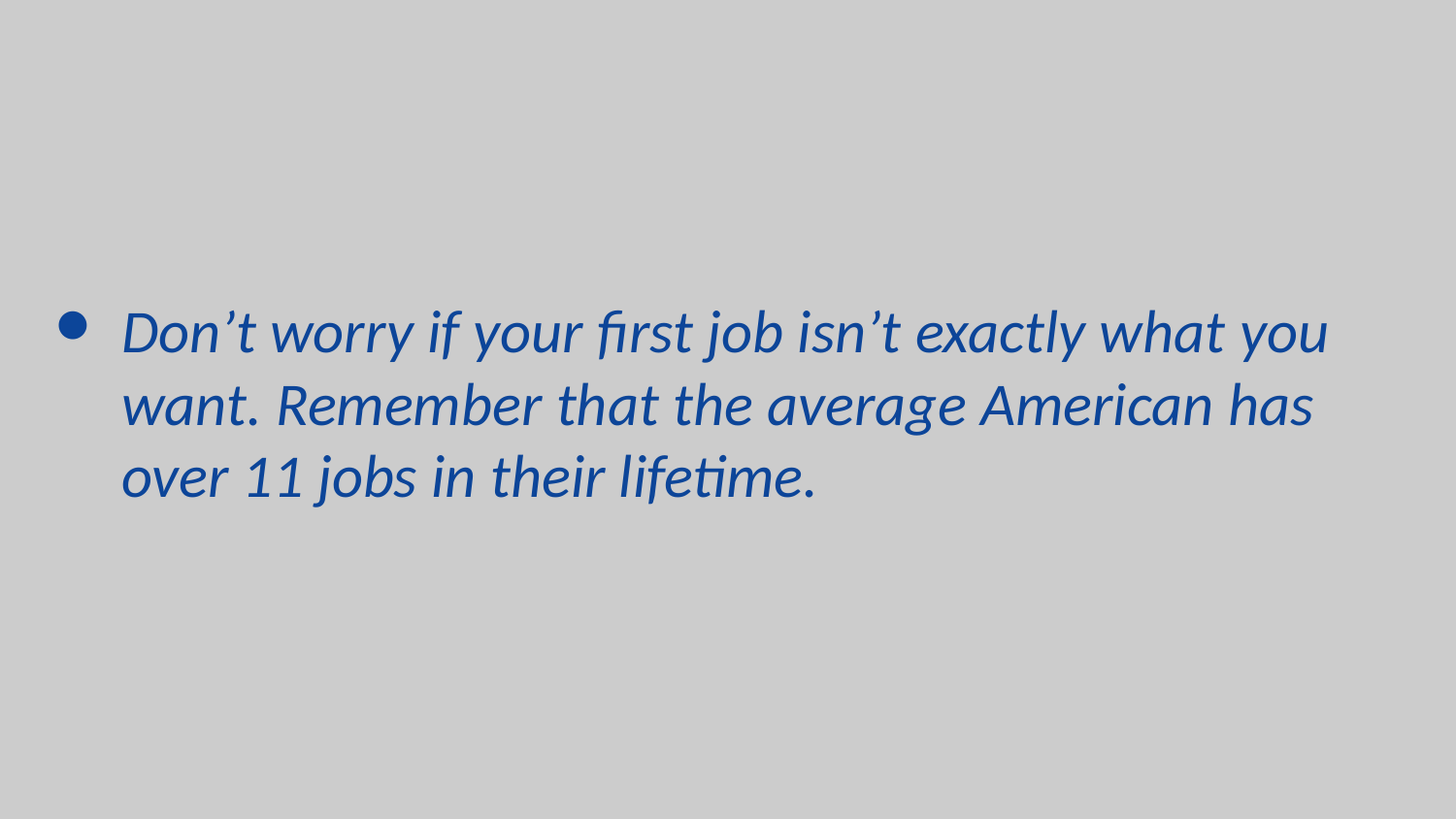

Don’t worry if your first job isn’t exactly what you want. Remember that the average American has over 11 jobs in their lifetime.